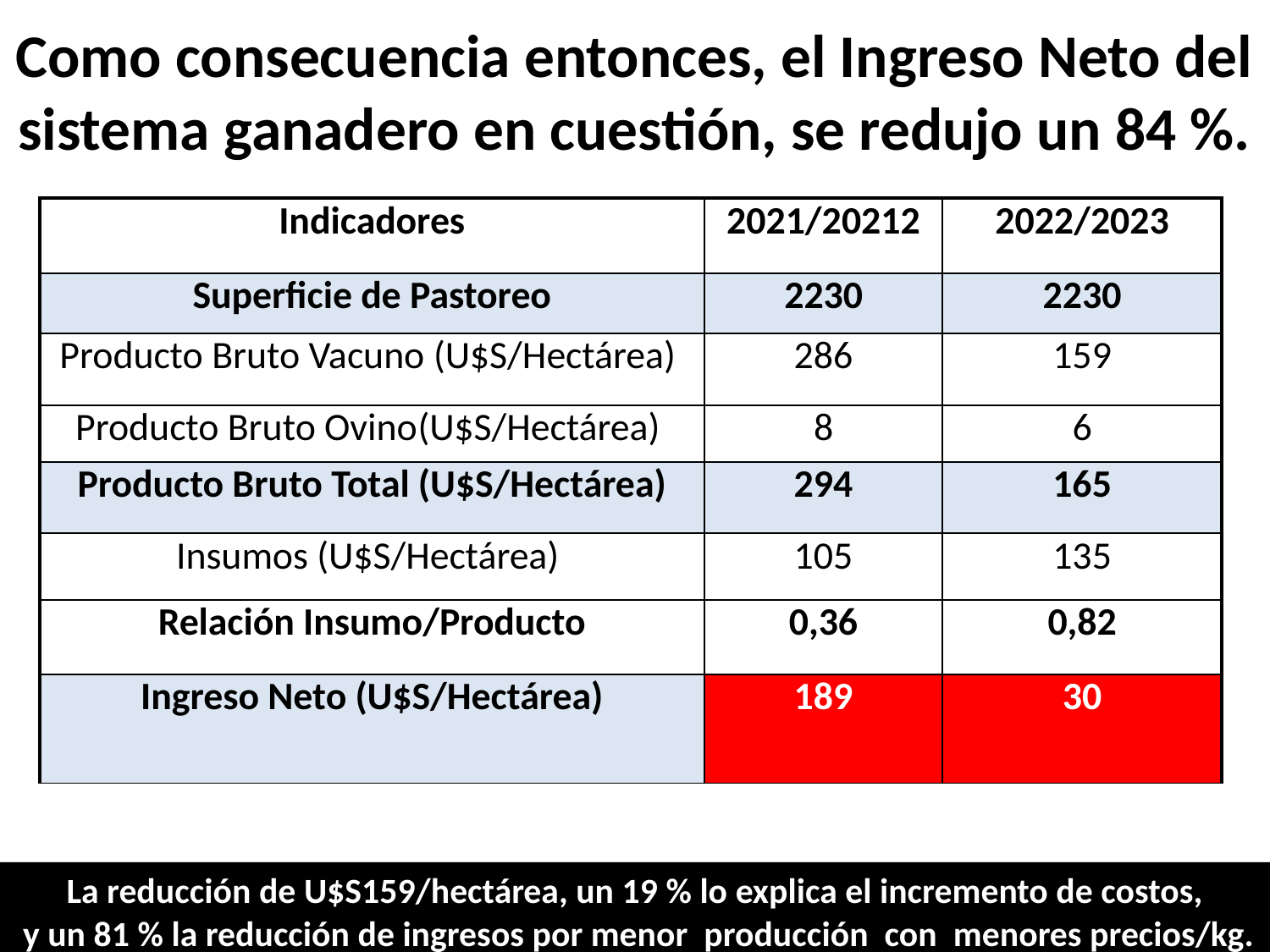

# Como consecuencia entonces, el Ingreso Neto del sistema ganadero en cuestión, se redujo un 84 %.
| Indicadores | 2021/20212 | 2022/2023 |
| --- | --- | --- |
| Superficie de Pastoreo | 2230 | 2230 |
| Producto Bruto Vacuno (U$S/Hectárea) | 286 | 159 |
| Producto Bruto Ovino(U$S/Hectárea) | 8 | 6 |
| Producto Bruto Total (U$S/Hectárea) | 294 | 165 |
| Insumos (U$S/Hectárea) | 105 | 135 |
| Relación Insumo/Producto | 0,36 | 0,82 |
| Ingreso Neto (U$S/Hectárea) | 189 | 30 |
La reducción de U$S159/hectárea, un 19 % lo explica el incremento de costos,
 y un 81 % la reducción de ingresos por menor  producción  con  menores precios/kg.